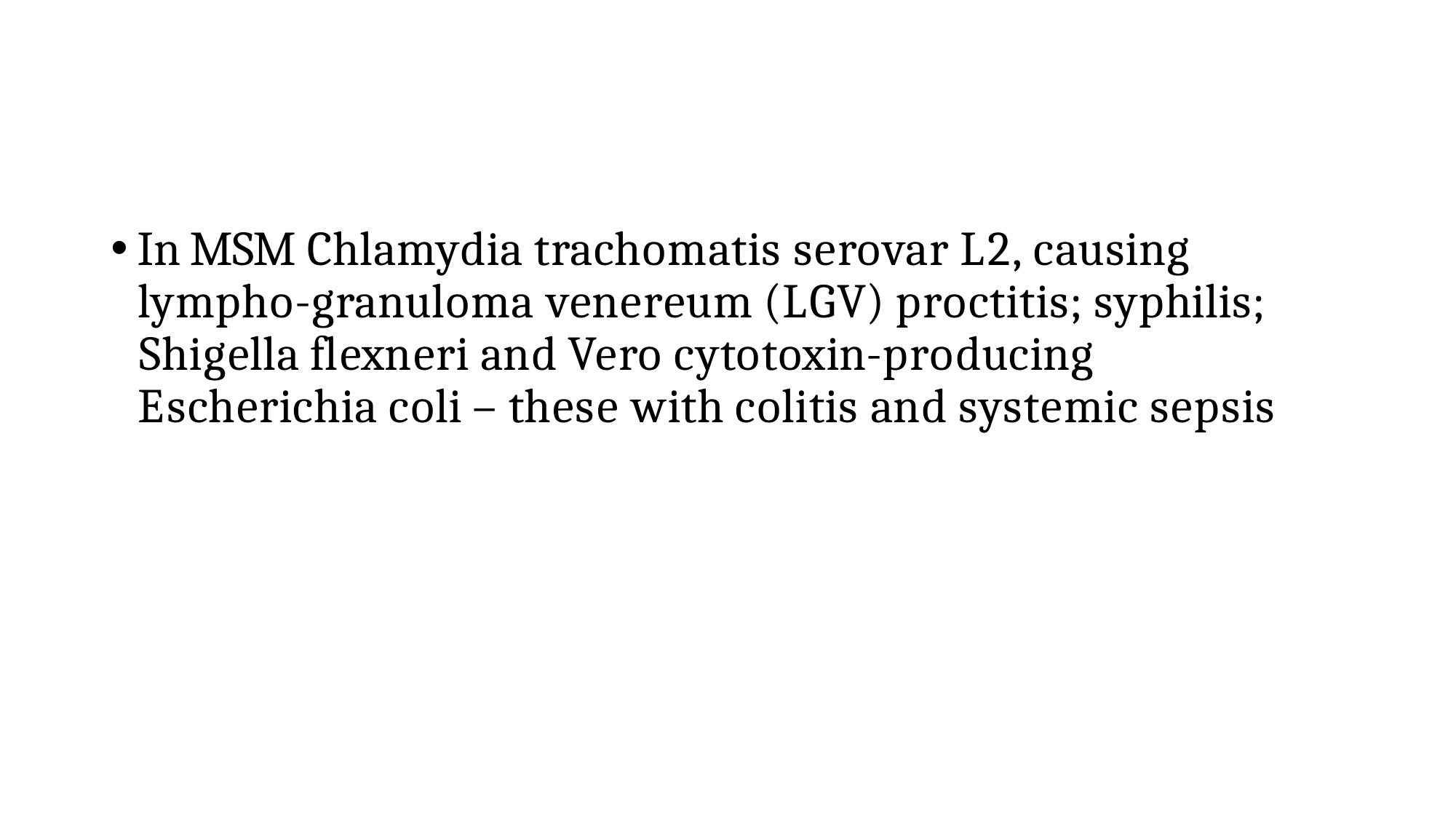

#
In MSM Chlamydia trachomatis serovar L2, causing lympho-granuloma venereum (LGV) proctitis; syphilis; Shigella flexneri and Vero cytotoxin-producing Escherichia coli – these with colitis and systemic sepsis